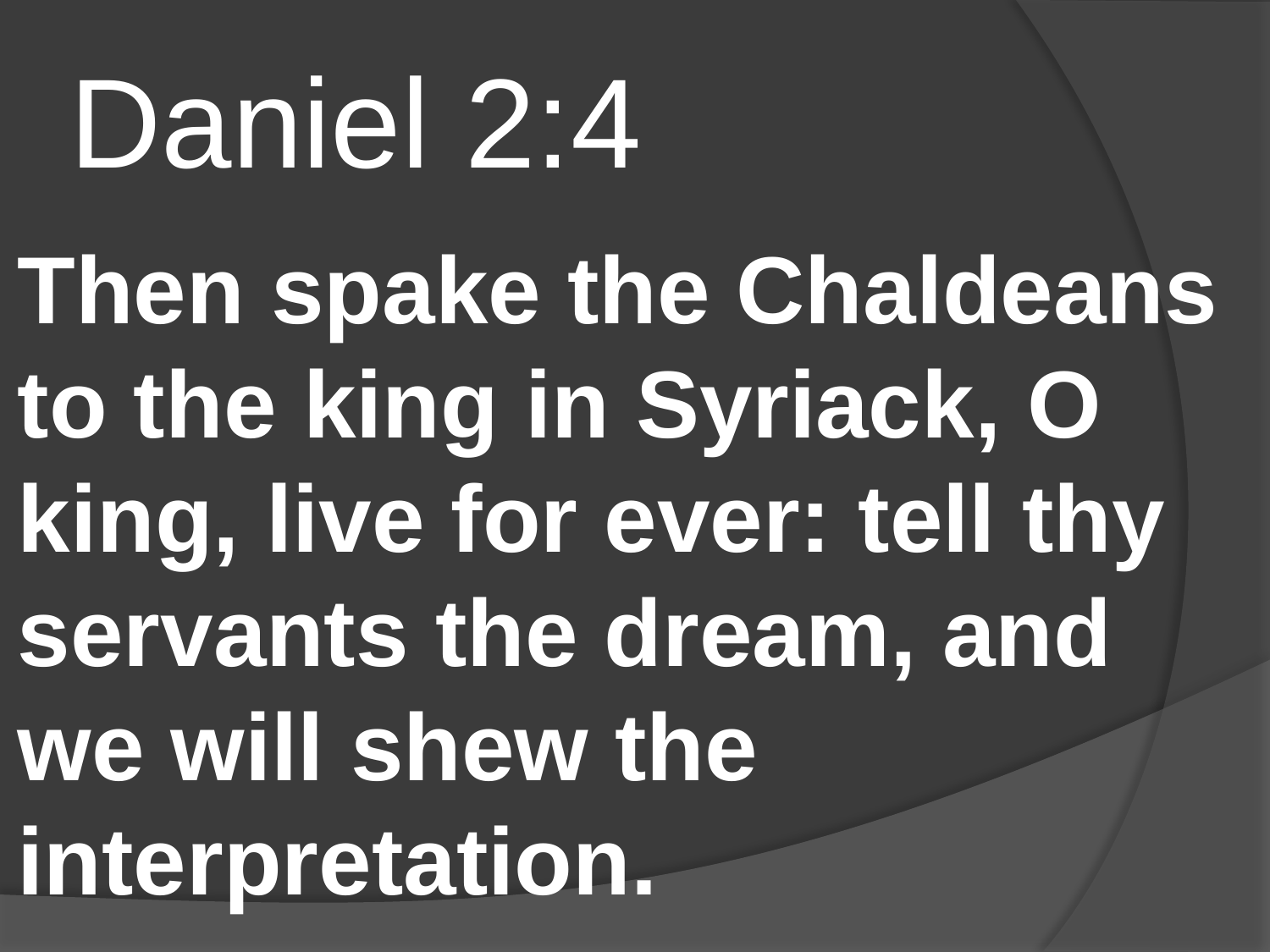

# Daniel 2:4
Then spake the Chaldeans to the king in Syriack, O king, live for ever: tell thy servants the dream, and we will shew the interpretation.